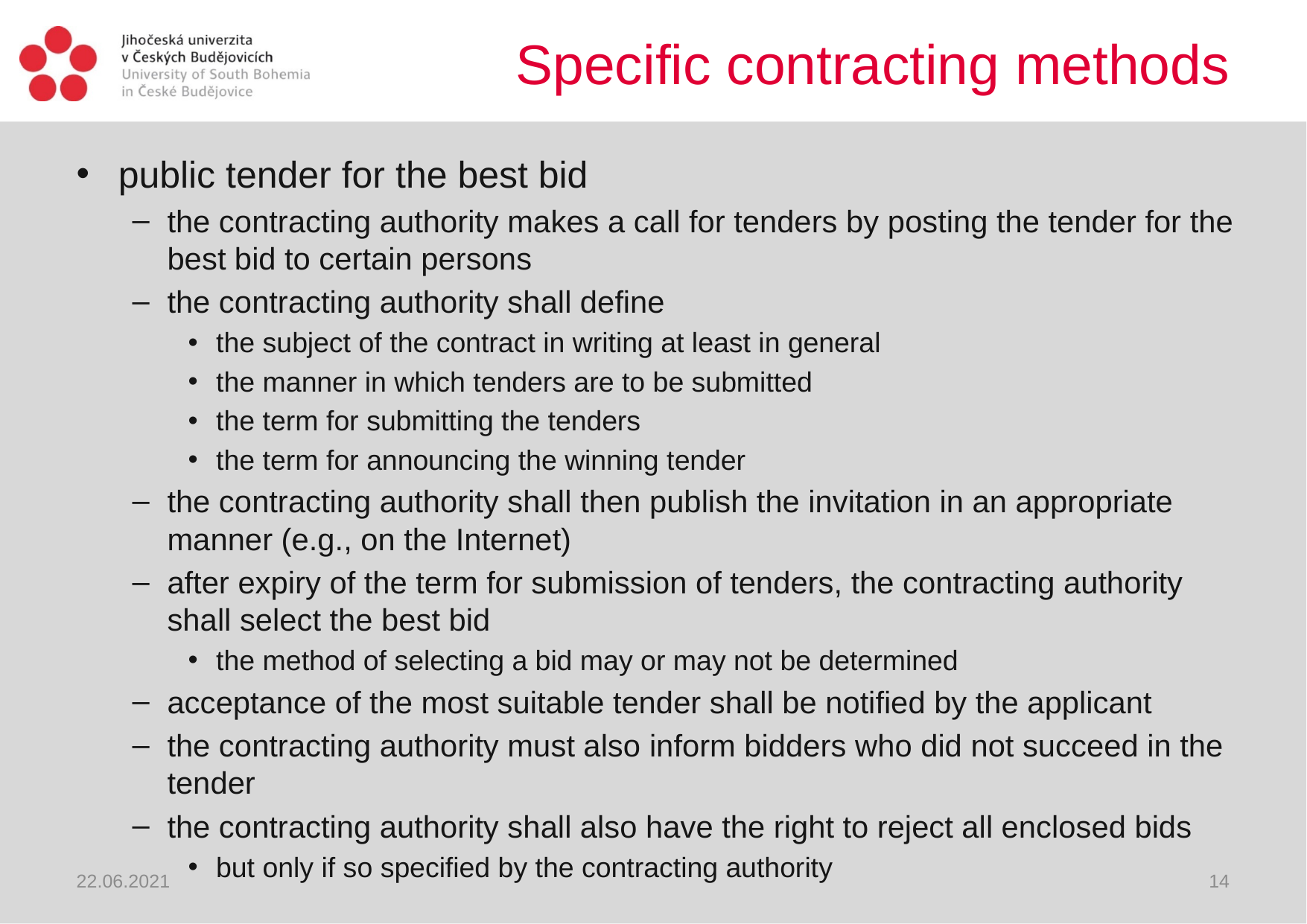

# Specific contracting methods
public tender for the best bid
the contracting authority makes a call for tenders by posting the tender for the best bid to certain persons
the contracting authority shall define
the subject of the contract in writing at least in general
the manner in which tenders are to be submitted
the term for submitting the tenders
the term for announcing the winning tender
the contracting authority shall then publish the invitation in an appropriate manner (e.g., on the Internet)
after expiry of the term for submission of tenders, the contracting authority shall select the best bid
the method of selecting a bid may or may not be determined
acceptance of the most suitable tender shall be notified by the applicant
the contracting authority must also inform bidders who did not succeed in the tender
the contracting authority shall also have the right to reject all enclosed bids
but only if so specified by the contracting authority
22.06.2021
14